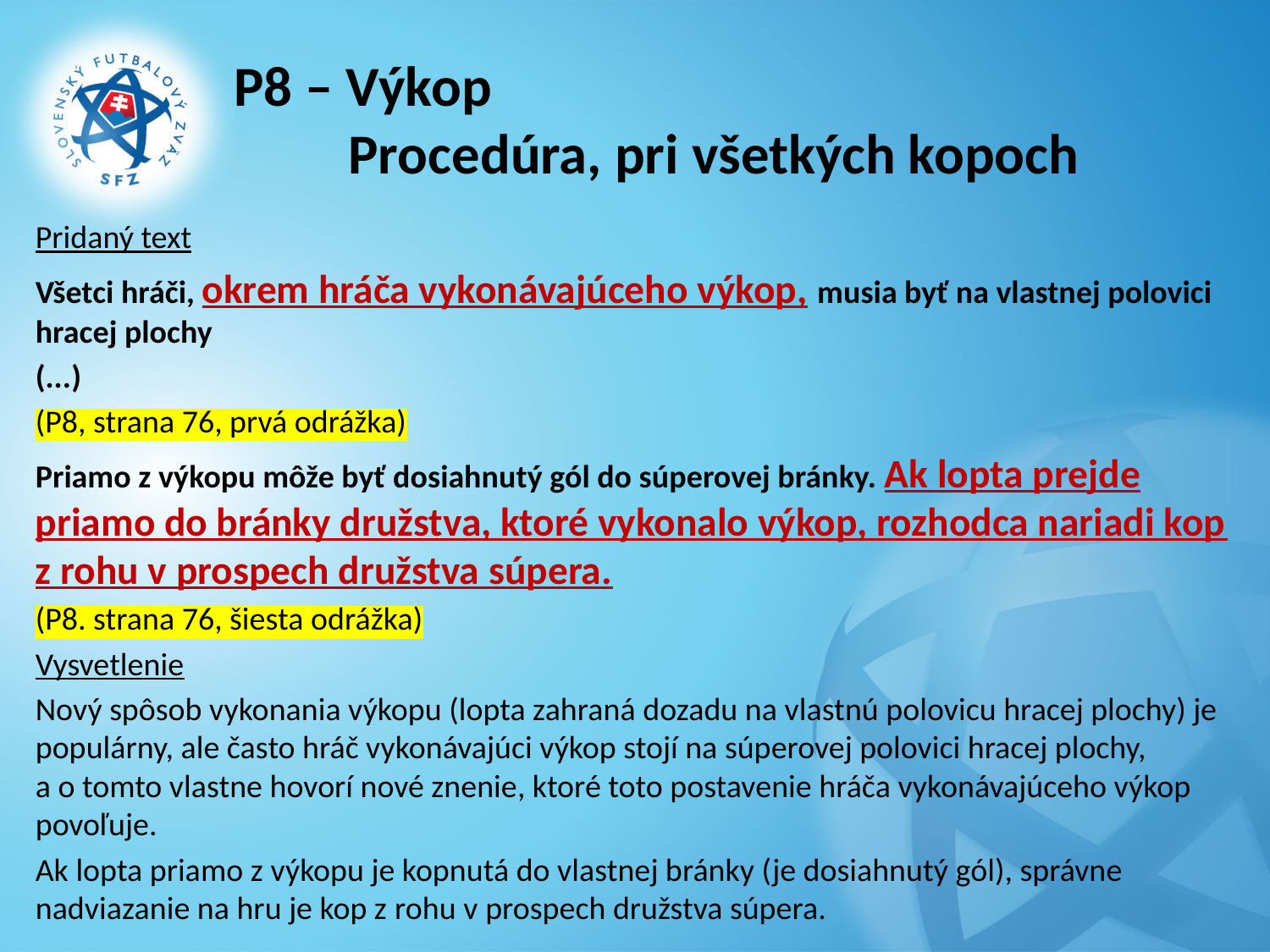

# P8 – Výkop Procedúra, pri všetkých kopoch
Pridaný text
Všetci hráči, okrem hráča vykonávajúceho výkop, musia byť na vlastnej polovici hracej plochy
(...)
(P8, strana 76, prvá odrážka)
Priamo z výkopu môže byť dosiahnutý gól do súperovej bránky. Ak lopta prejde priamo do bránky družstva, ktoré vykonalo výkop, rozhodca nariadi kop z rohu v prospech družstva súpera.
(P8. strana 76, šiesta odrážka)
Vysvetlenie
Nový spôsob vykonania výkopu (lopta zahraná dozadu na vlastnú polovicu hracej plochy) je populárny, ale často hráč vykonávajúci výkop stojí na súperovej polovici hracej plochy, a o tomto vlastne hovorí nové znenie, ktoré toto postavenie hráča vykonávajúceho výkop povoľuje.
Ak lopta priamo z výkopu je kopnutá do vlastnej bránky (je dosiahnutý gól), správne nadviazanie na hru je kop z rohu v prospech družstva súpera.